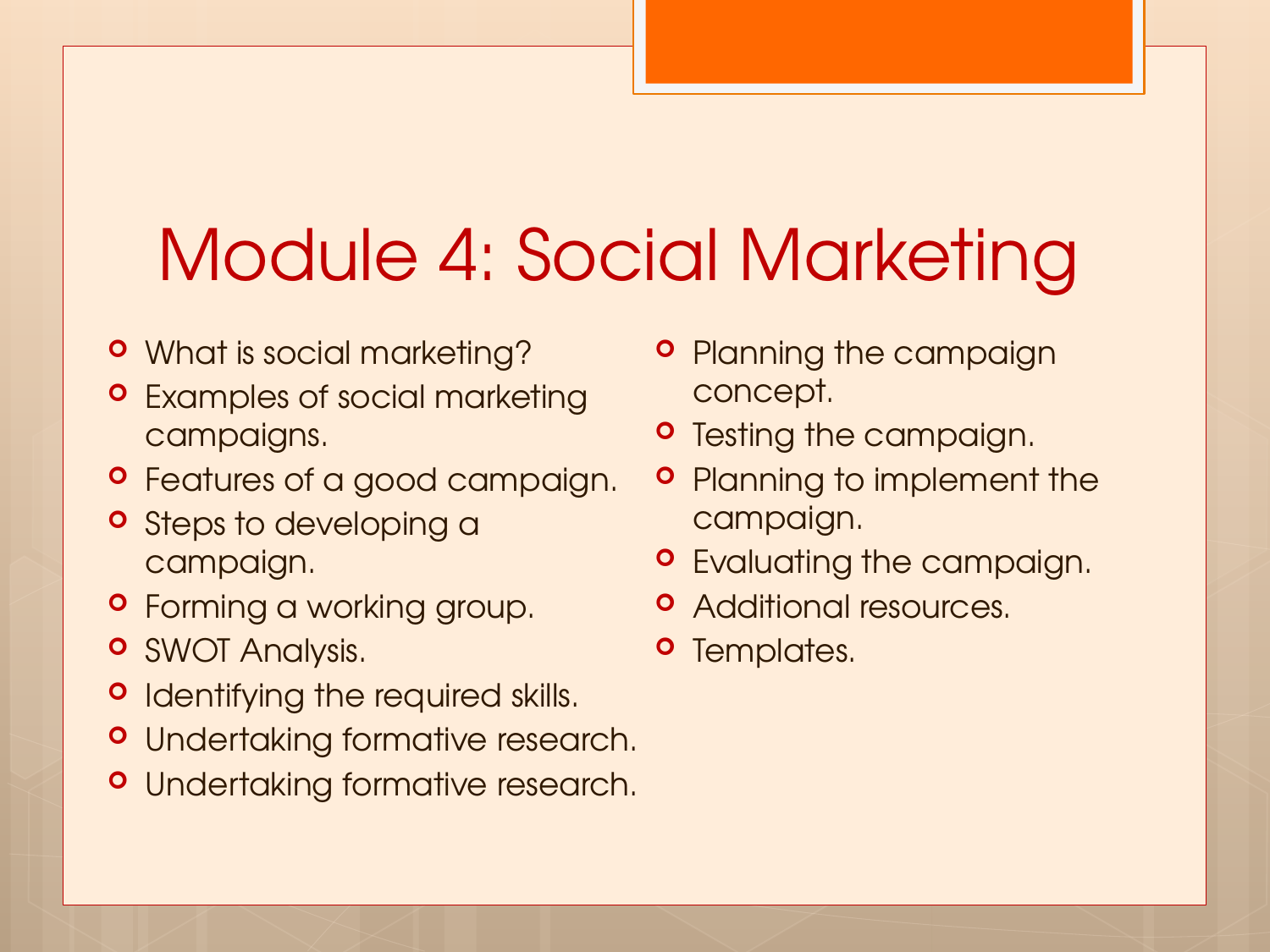

# Module 4: Social Marketing
What is social marketing?
Examples of social marketing campaigns.
Features of a good campaign.
Steps to developing a campaign.
Forming a working group.
SWOT Analysis.
Identifying the required skills.
Undertaking formative research.
Undertaking formative research.
Planning the campaign concept.
Testing the campaign.
Planning to implement the campaign.
Evaluating the campaign.
Additional resources.
Templates.